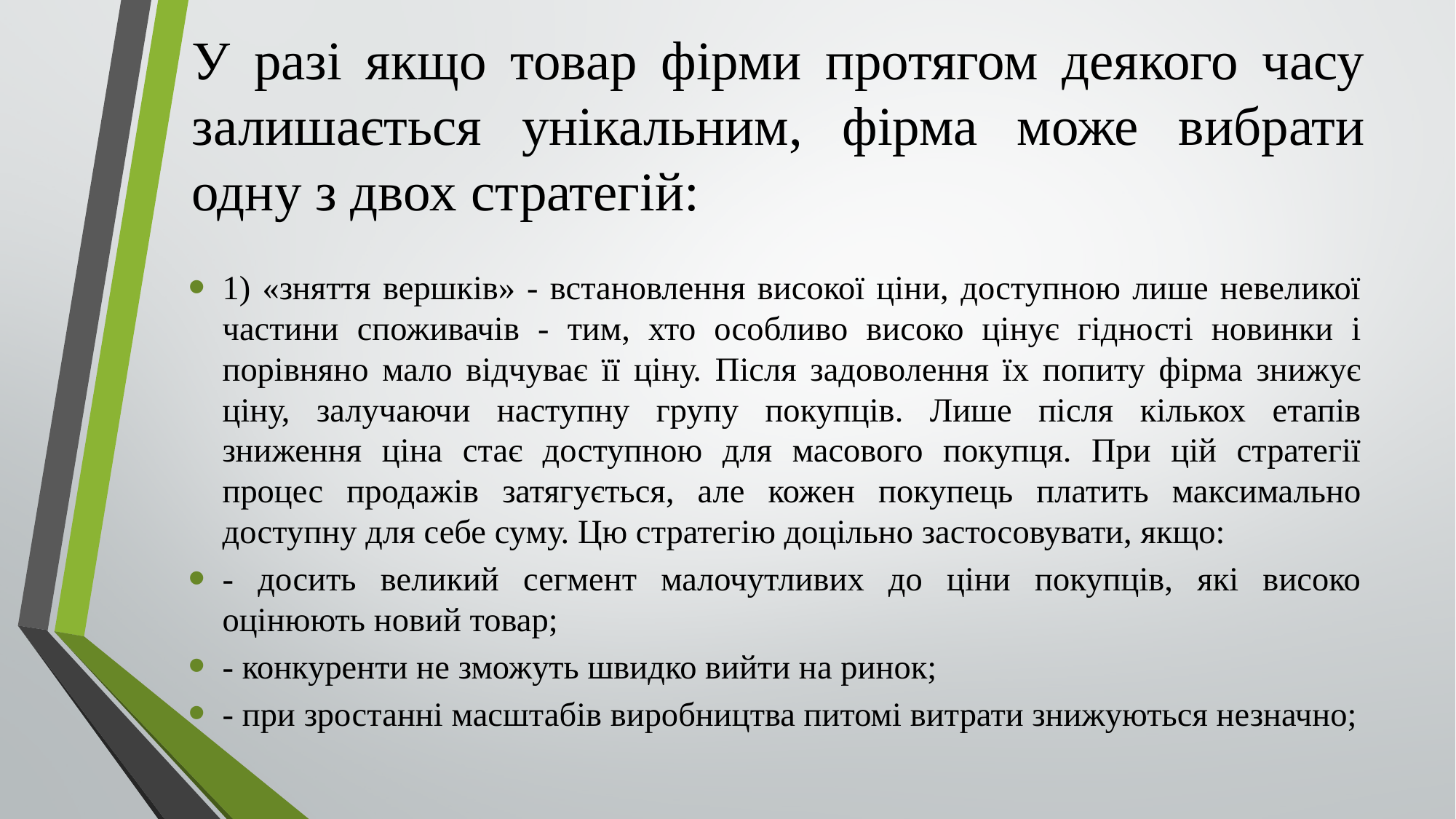

# У разі якщо товар фірми протягом деякого часу залишається унікальним, фірма може вибрати одну з двох стратегій:
1) «зняття вершків» - встановлення високої ціни, доступною лише невеликої частини споживачів - тим, хто особливо високо цінує гідності новинки і порівняно мало відчуває її ціну. Після задоволення їх попиту фірма знижує ціну, залучаючи наступну групу покупців. Лише після кількох етапів зниження ціна стає доступною для масового покупця. При цій стратегії процес продажів затягується, але кожен покупець платить максимально доступну для себе суму. Цю стратегію доцільно застосовувати, якщо:
- досить великий сегмент малочутливих до ціни покупців, які високо оцінюють новий товар;
- конкуренти не зможуть швидко вийти на ринок;
- при зростанні масштабів виробництва питомі витрати знижуються незначно;